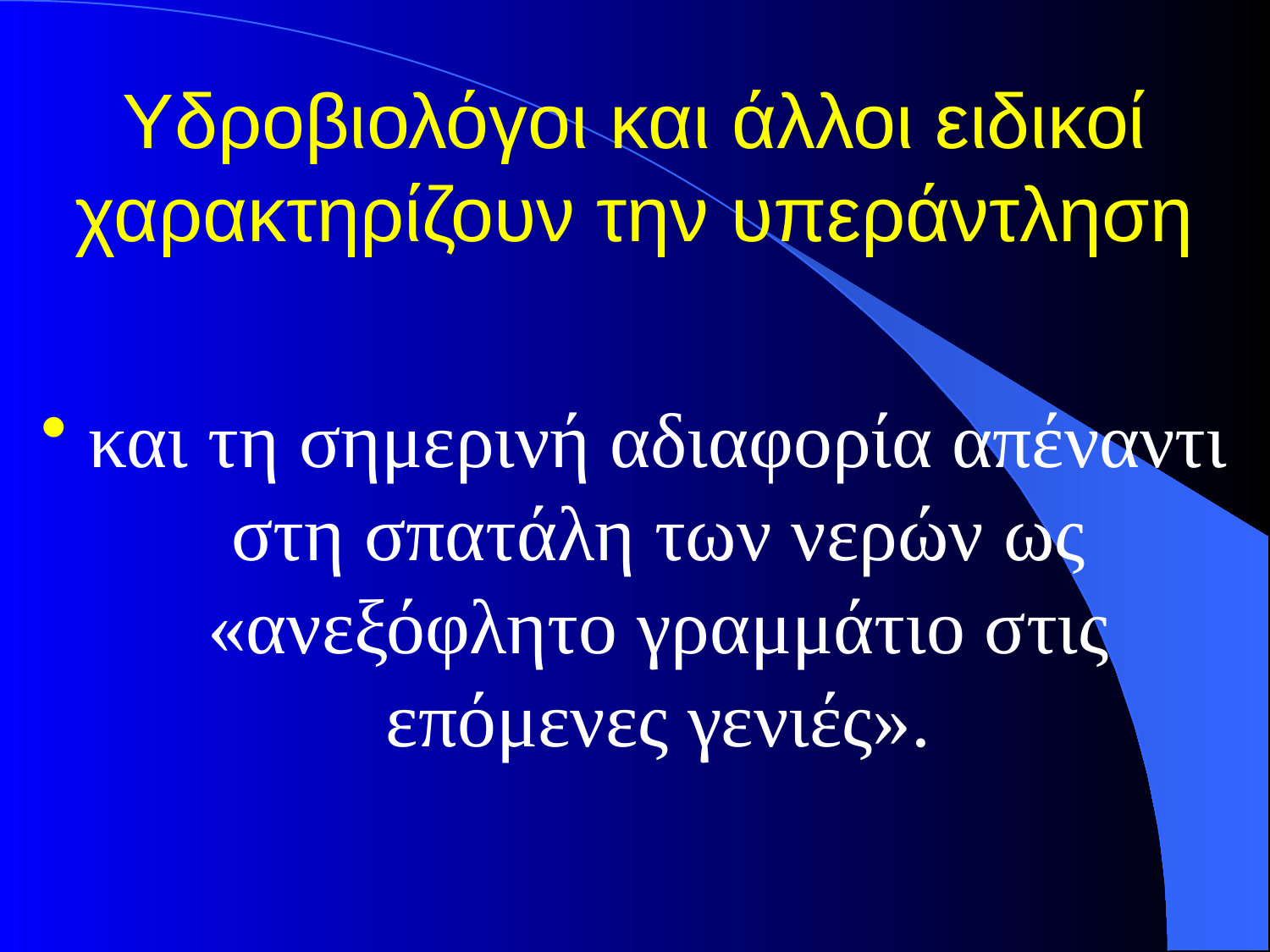

# Υδροβιολόγοι και άλλοι ειδικοί χαρακτηρίζουν την υπεράντληση

και τη σημερινή αδιαφορία απέναντι στη σπατάλη των νερών ως «ανεξόφλητο γραμμάτιο στις επόμενες γενιές».